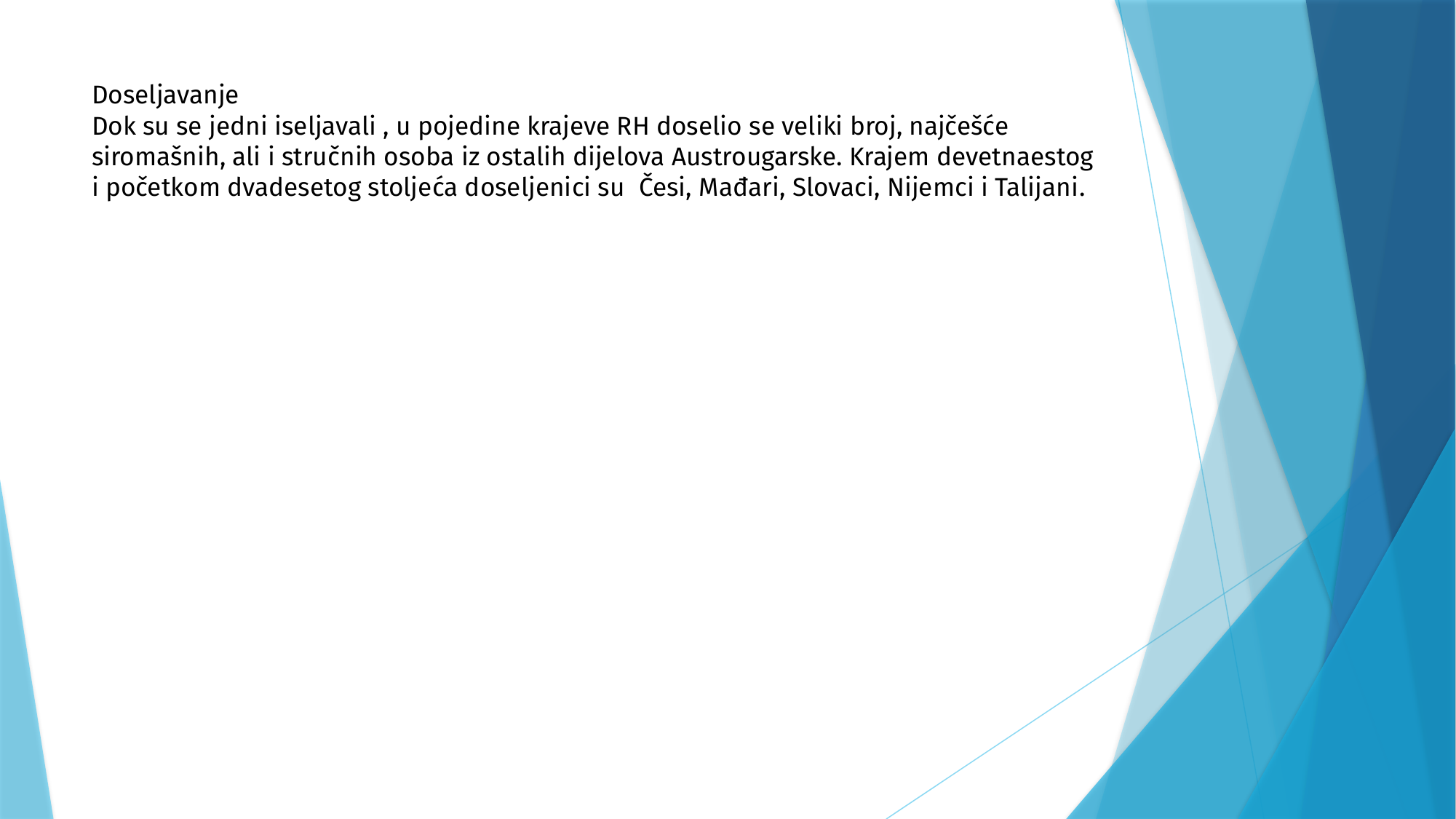

# Doseljavanje Dok su se jedni iseljavali , u pojedine krajeve RH doselio se veliki broj, najčešće siromašnih, ali i stručnih osoba iz ostalih dijelova Austrougarske. Krajem devetnaestog i početkom dvadesetog stoljeća doseljenici su  Česi, Mađari, Slovaci, Nijemci i Talijani.